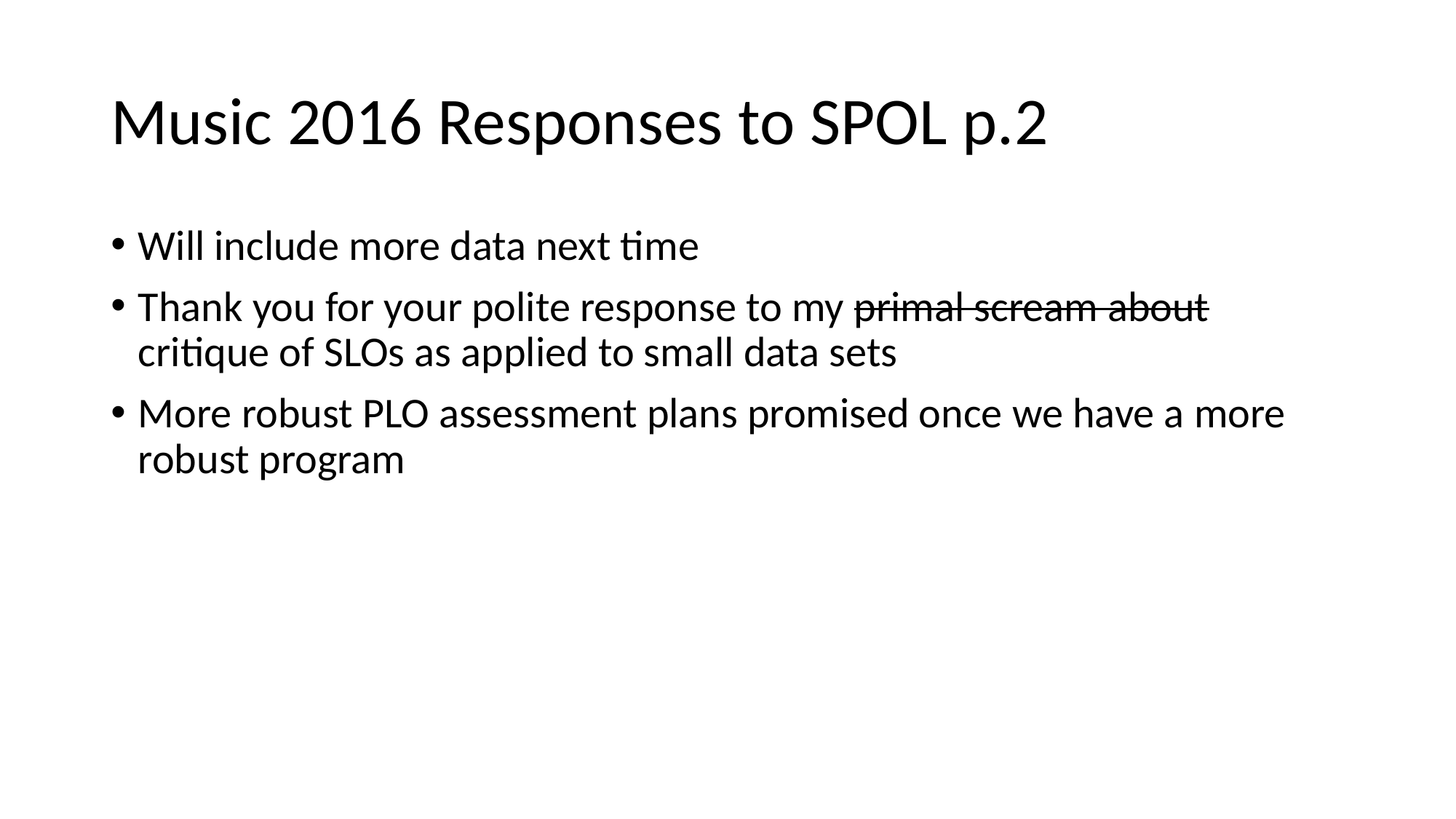

# Music 2016 Responses to SPOL p.2
Will include more data next time
Thank you for your polite response to my primal scream about critique of SLOs as applied to small data sets
More robust PLO assessment plans promised once we have a more robust program